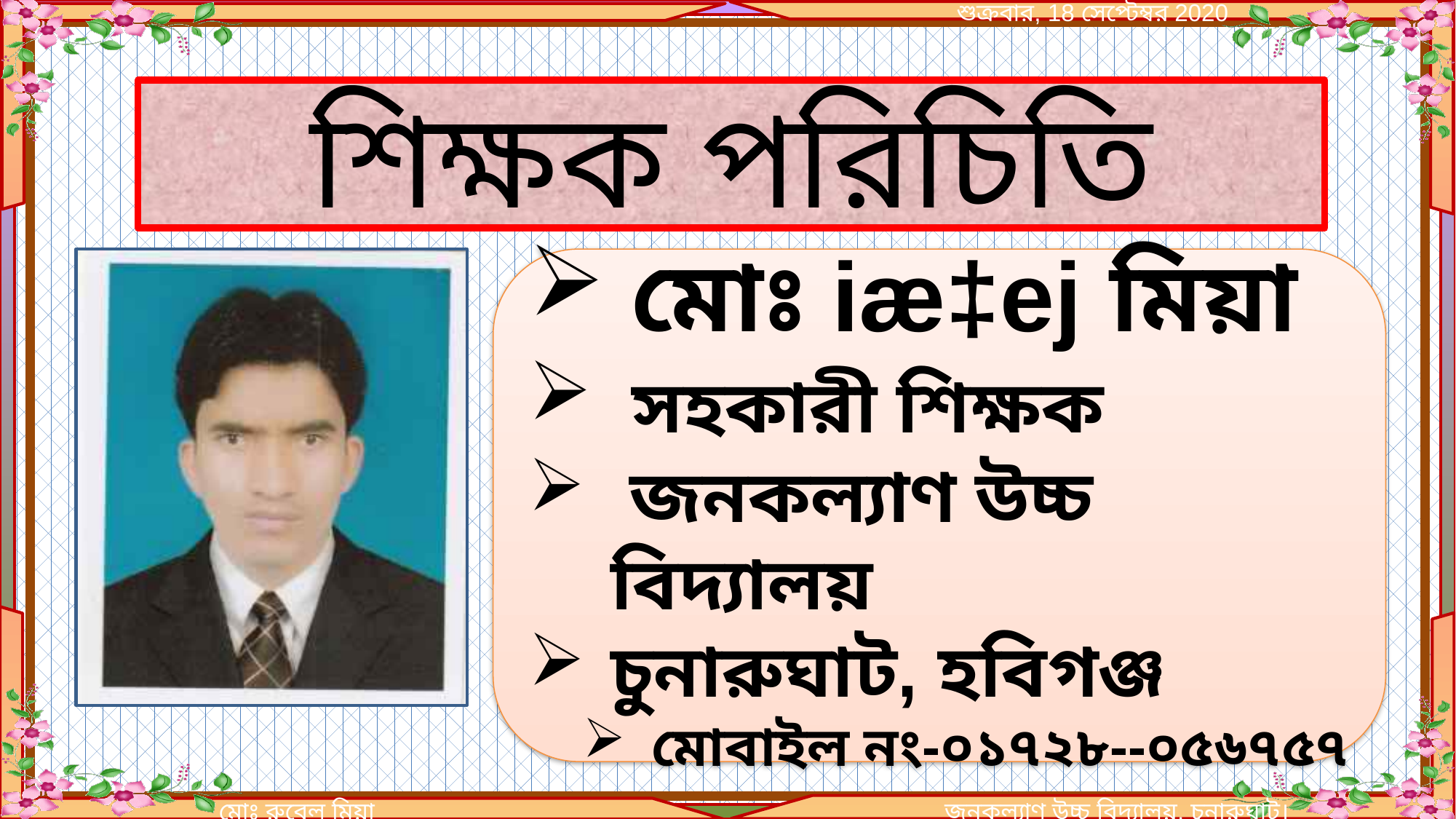

শিক্ষক পরিচিতি

মোঃ iæ‡ej মিয়া
 সহকারী শিক্ষক
 জনকল্যাণ উচ্চ বিদ্যালয়
চুনারুঘাট, হবিগঞ্জ
মোবাইল নং-০১৭২৮--০৫৬৭৫৭